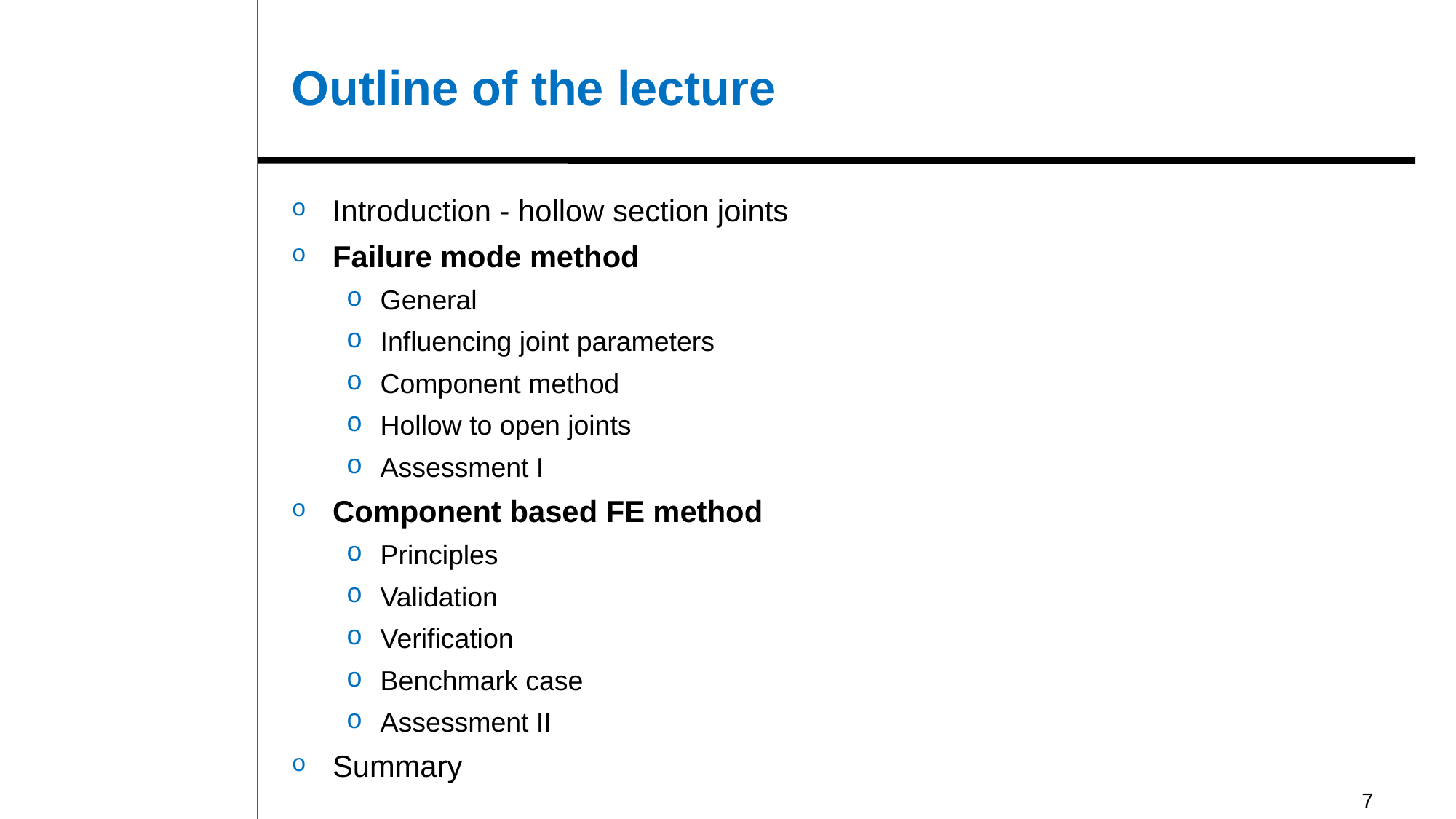

# Outline of the lecture
Introduction - hollow section joints
Failure mode method
General
Influencing joint parameters
Component method
Hollow to open joints
Assessment I
Component based FE method
Principles
Validation
Verification
Benchmark case
Assessment II
Summary